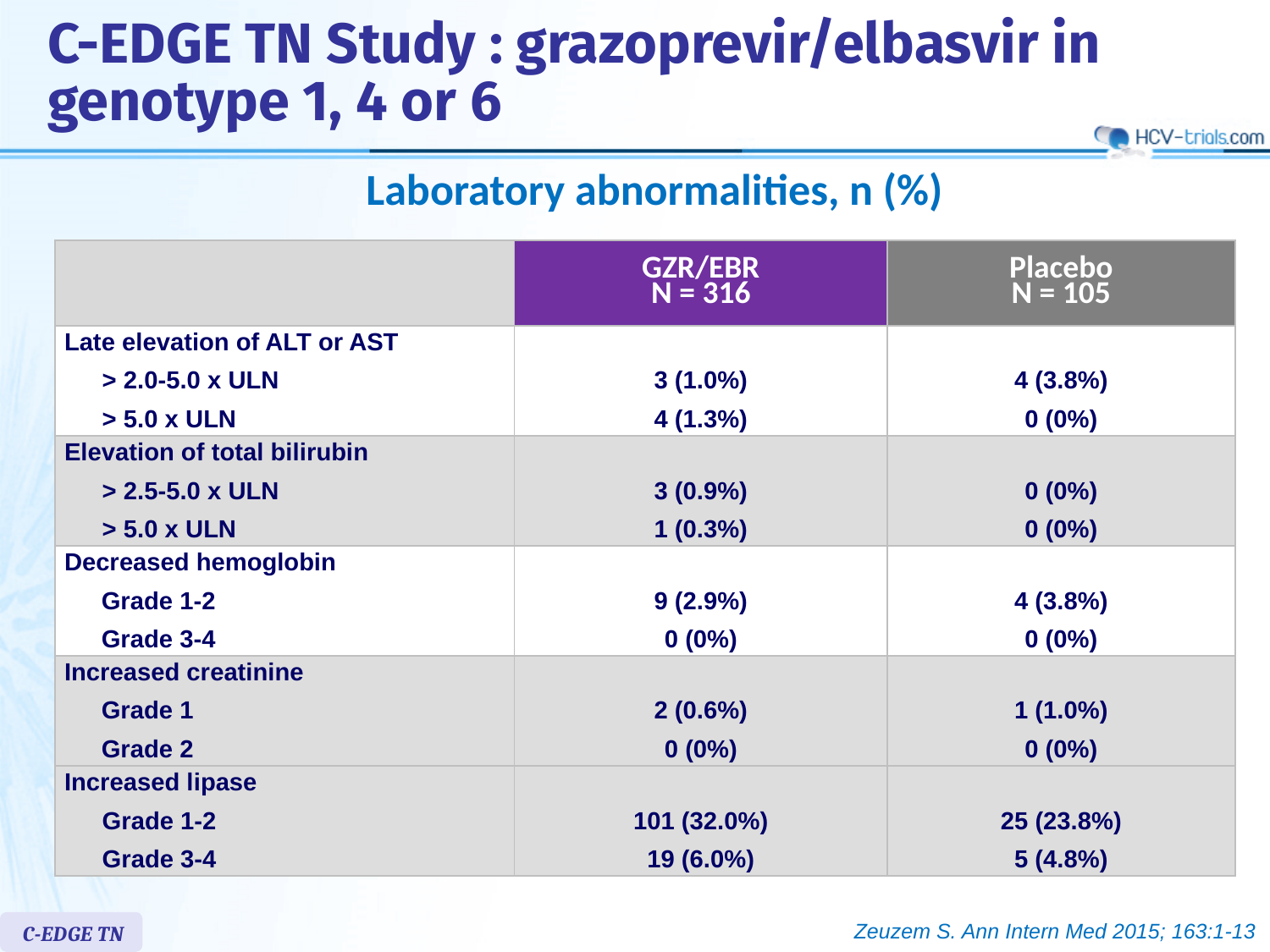

C-EDGE TN Study : grazoprevir/elbasvir in genotype 1, 4 or 6
Laboratory abnormalities, n (%)
|  | GZR/EBR N = 316 | Placebo N = 105 |
| --- | --- | --- |
| Late elevation of ALT or AST > 2.0-5.0 x ULN > 5.0 x ULN | 3 (1.0%) 4 (1.3%) | 4 (3.8%) 0 (0%) |
| Elevation of total bilirubin > 2.5-5.0 x ULN > 5.0 x ULN | 3 (0.9%) 1 (0.3%) | 0 (0%) 0 (0%) |
| Decreased hemoglobin Grade 1-2 Grade 3-4 | 9 (2.9%) 0 (0%) | 4 (3.8%) 0 (0%) |
| Increased creatinine Grade 1 Grade 2 | 2 (0.6%) 0 (0%) | 1 (1.0%) 0 (0%) |
| Increased lipase Grade 1-2 Grade 3-4 | 101 (32.0%) 19 (6.0%) | 25 (23.8%) 5 (4.8%) |
Zeuzem S. Ann Intern Med 2015; 163:1-13

C-EDGE TN